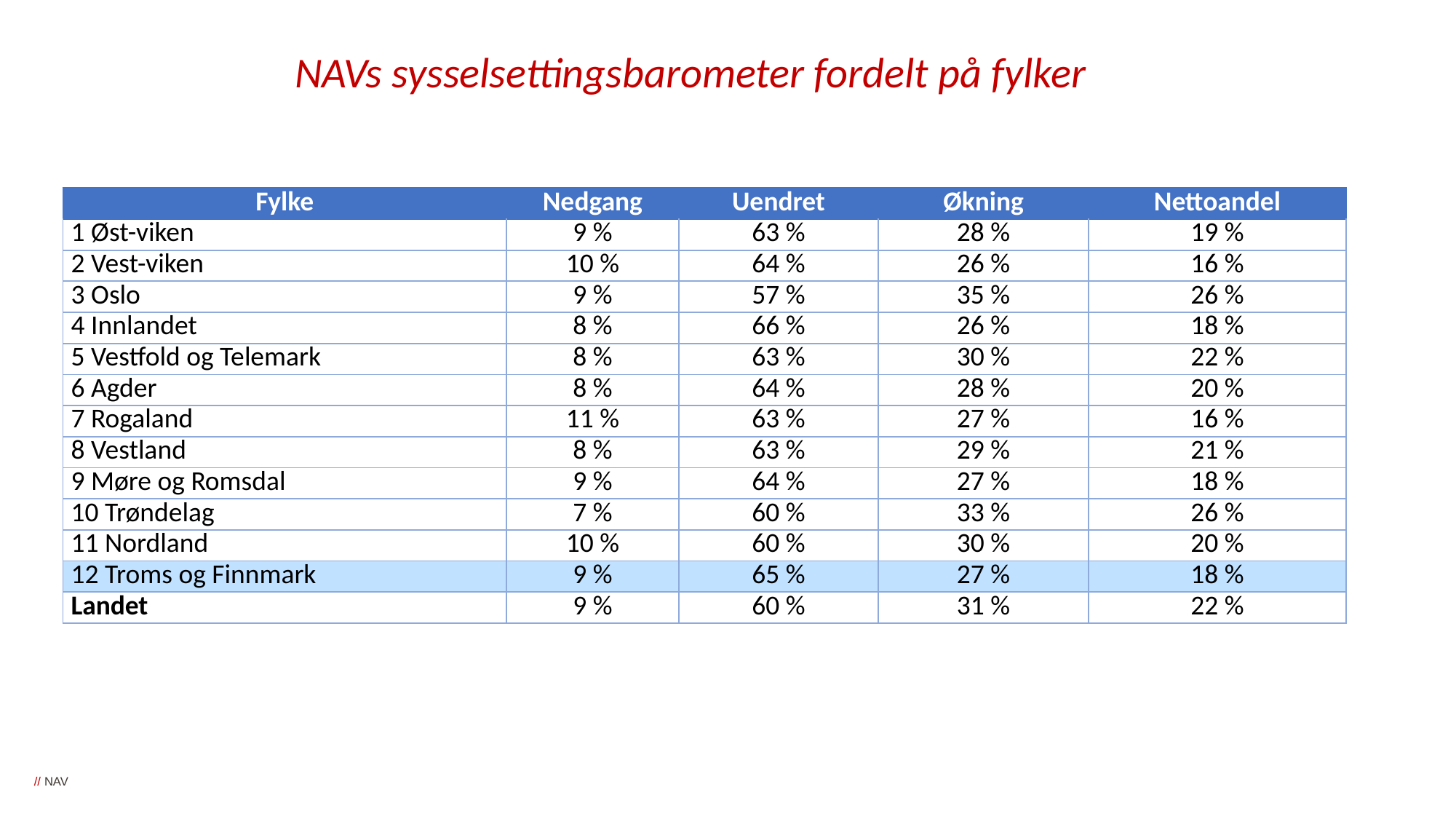

# NAVs sysselsettingsbarometer fordelt på fylker
| Fylke | Nedgang | Uendret | Økning | Nettoandel |
| --- | --- | --- | --- | --- |
| 1 Øst-viken | 9 % | 63 % | 28 % | 19 % |
| 2 Vest-viken | 10 % | 64 % | 26 % | 16 % |
| 3 Oslo | 9 % | 57 % | 35 % | 26 % |
| 4 Innlandet | 8 % | 66 % | 26 % | 18 % |
| 5 Vestfold og Telemark | 8 % | 63 % | 30 % | 22 % |
| 6 Agder | 8 % | 64 % | 28 % | 20 % |
| 7 Rogaland | 11 % | 63 % | 27 % | 16 % |
| 8 Vestland | 8 % | 63 % | 29 % | 21 % |
| 9 Møre og Romsdal | 9 % | 64 % | 27 % | 18 % |
| 10 Trøndelag | 7 % | 60 % | 33 % | 26 % |
| 11 Nordland | 10 % | 60 % | 30 % | 20 % |
| 12 Troms og Finnmark | 9 % | 65 % | 27 % | 18 % |
| Landet | 9 % | 60 % | 31 % | 22 % |